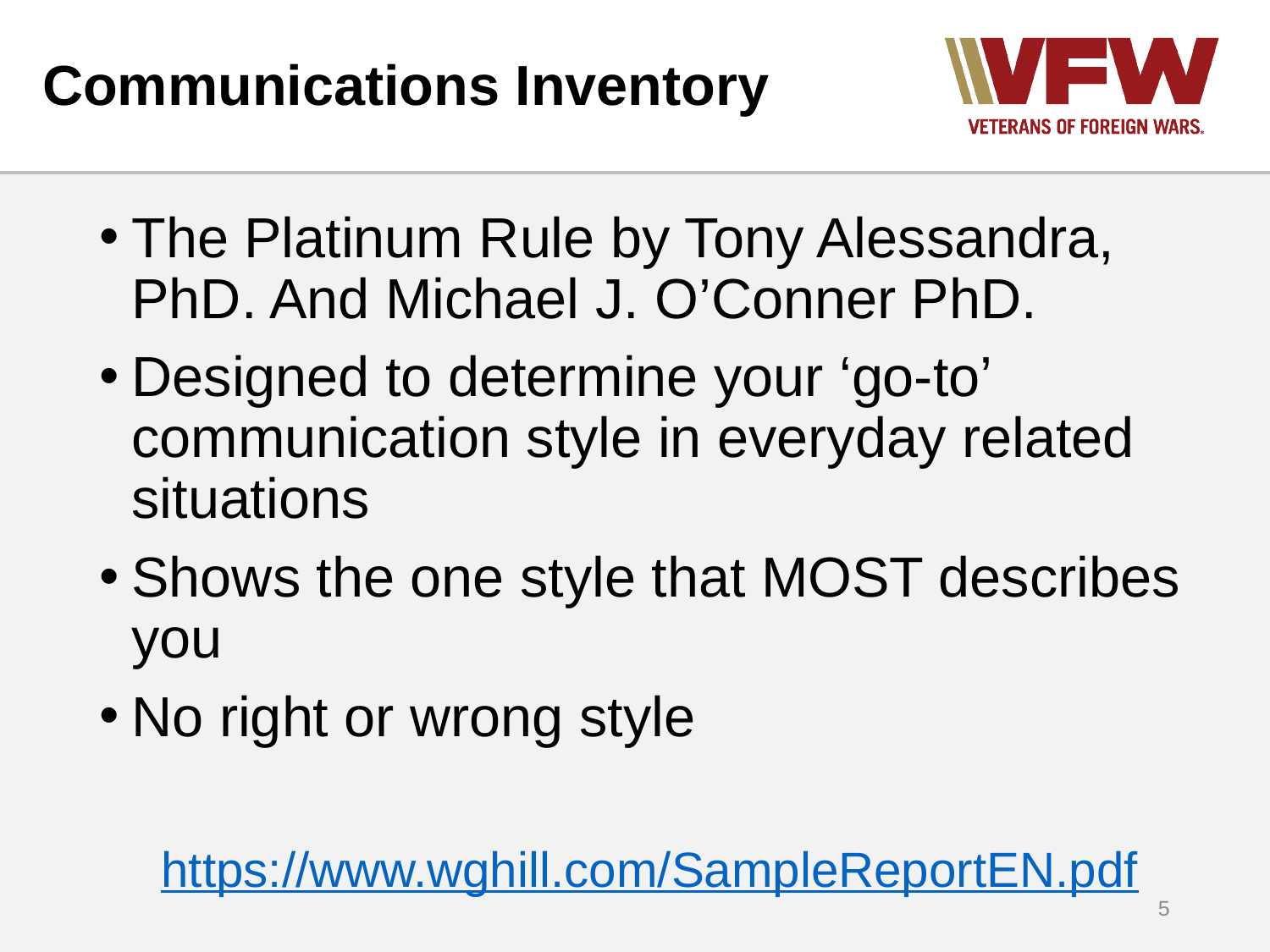

# Communications Inventory
The Platinum Rule by Tony Alessandra, PhD. And Michael J. O’Conner PhD.
Designed to determine your ‘go-to’ communication style in everyday related situations
Shows the one style that MOST describes you
No right or wrong style

https://www.wghill.com/SampleReportEN.pdf

5